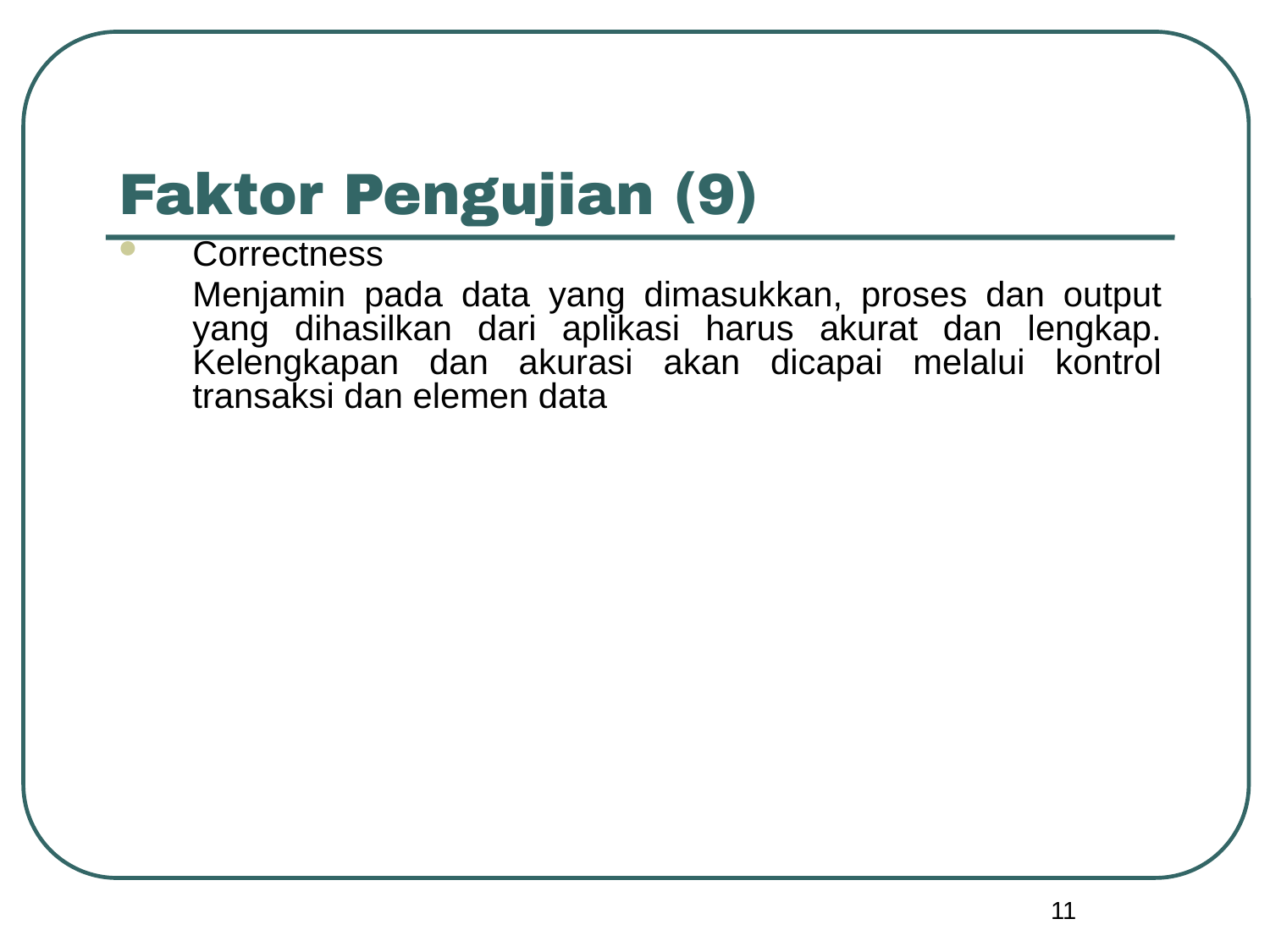

# Faktor Pengujian (9)
Correctness
	Menjamin pada data yang dimasukkan, proses dan output yang dihasilkan dari aplikasi harus akurat dan lengkap. Kelengkapan dan akurasi akan dicapai melalui kontrol transaksi dan elemen data

11